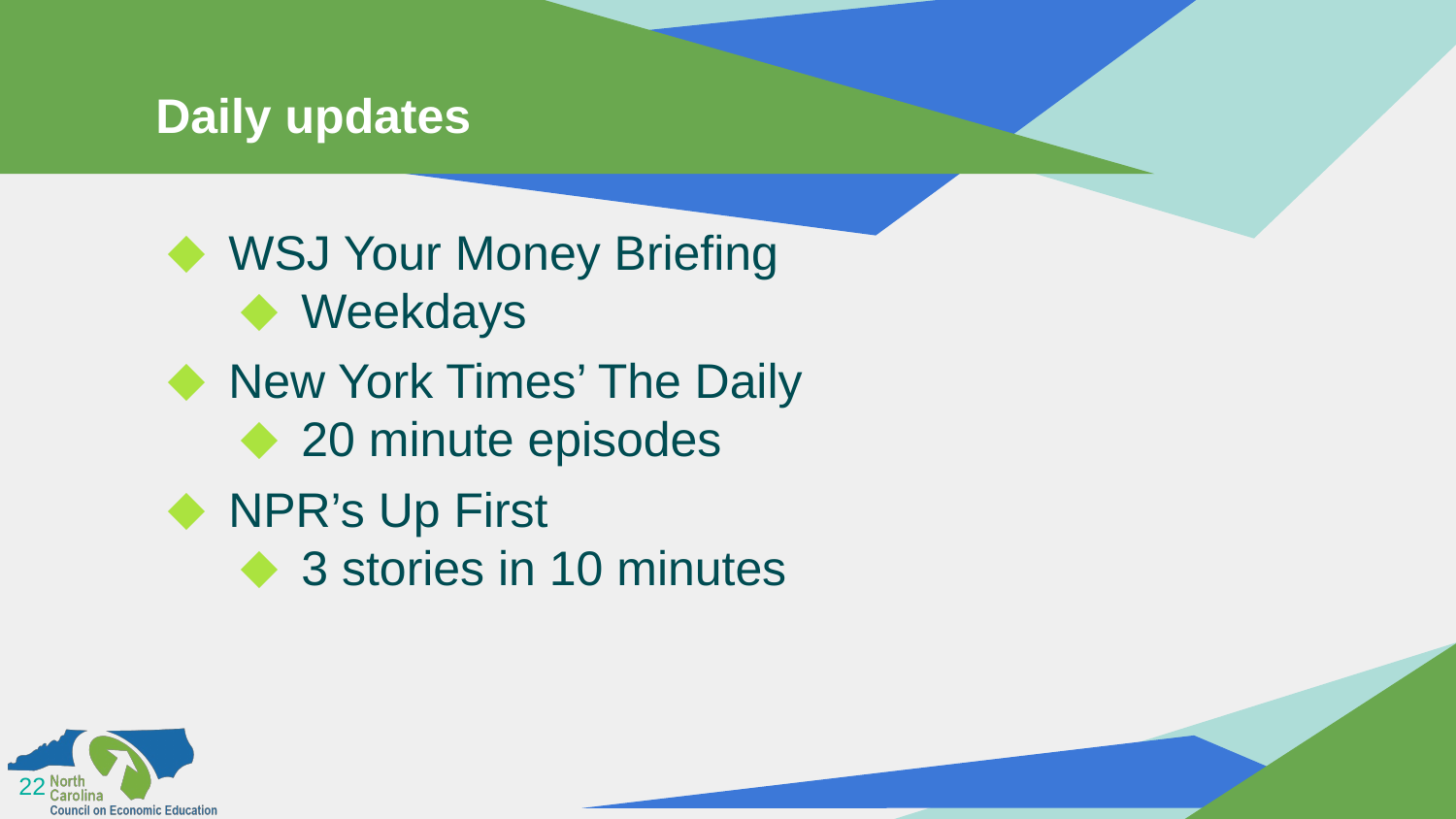

# Daily updates
WSJ Your Money Briefing
Weekdays
New York Times’ The Daily
20 minute episodes
NPR’s Up First
3 stories in 10 minutes
22